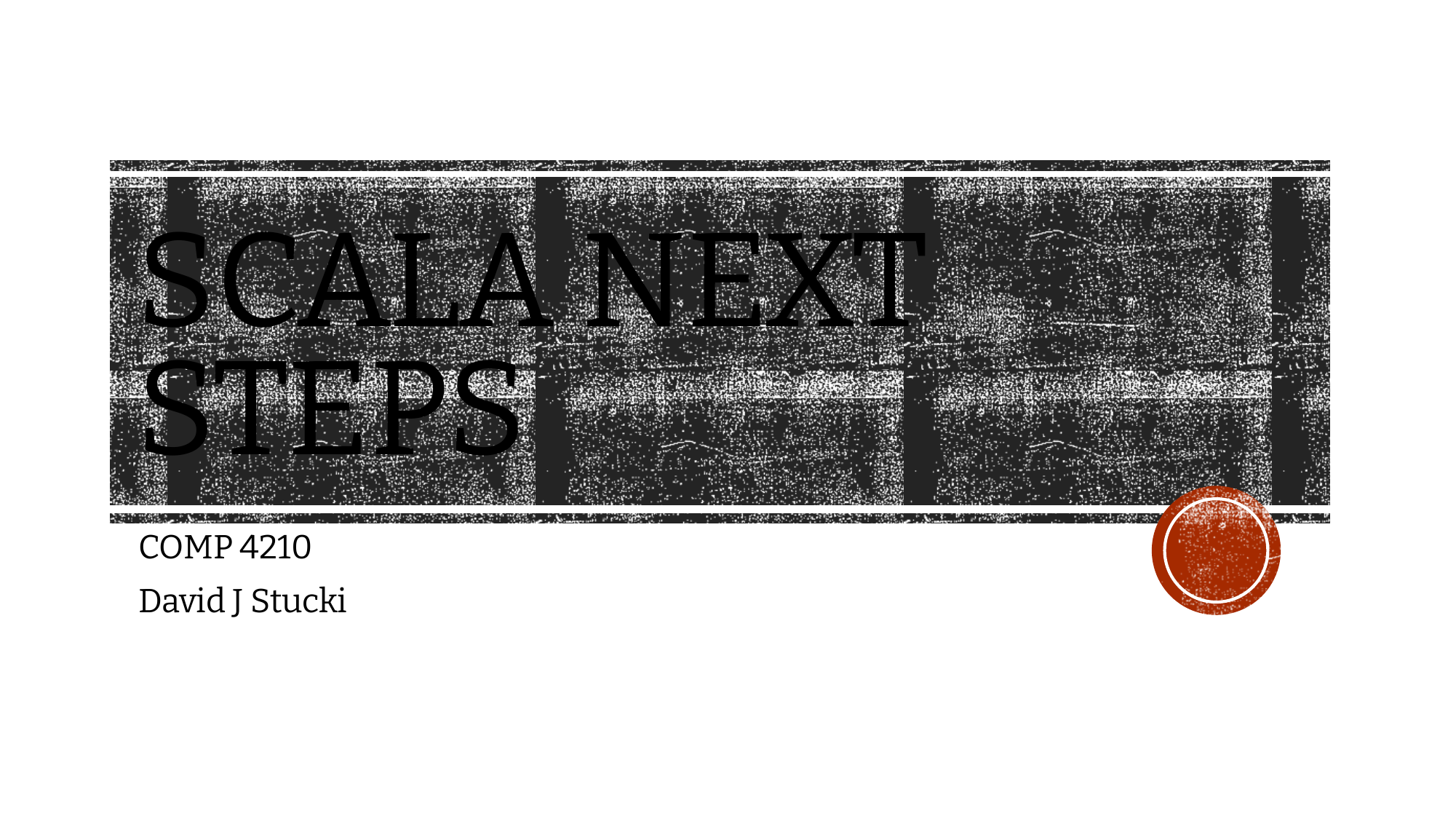

# Scala Next Steps
COMP 4210
David J Stucki